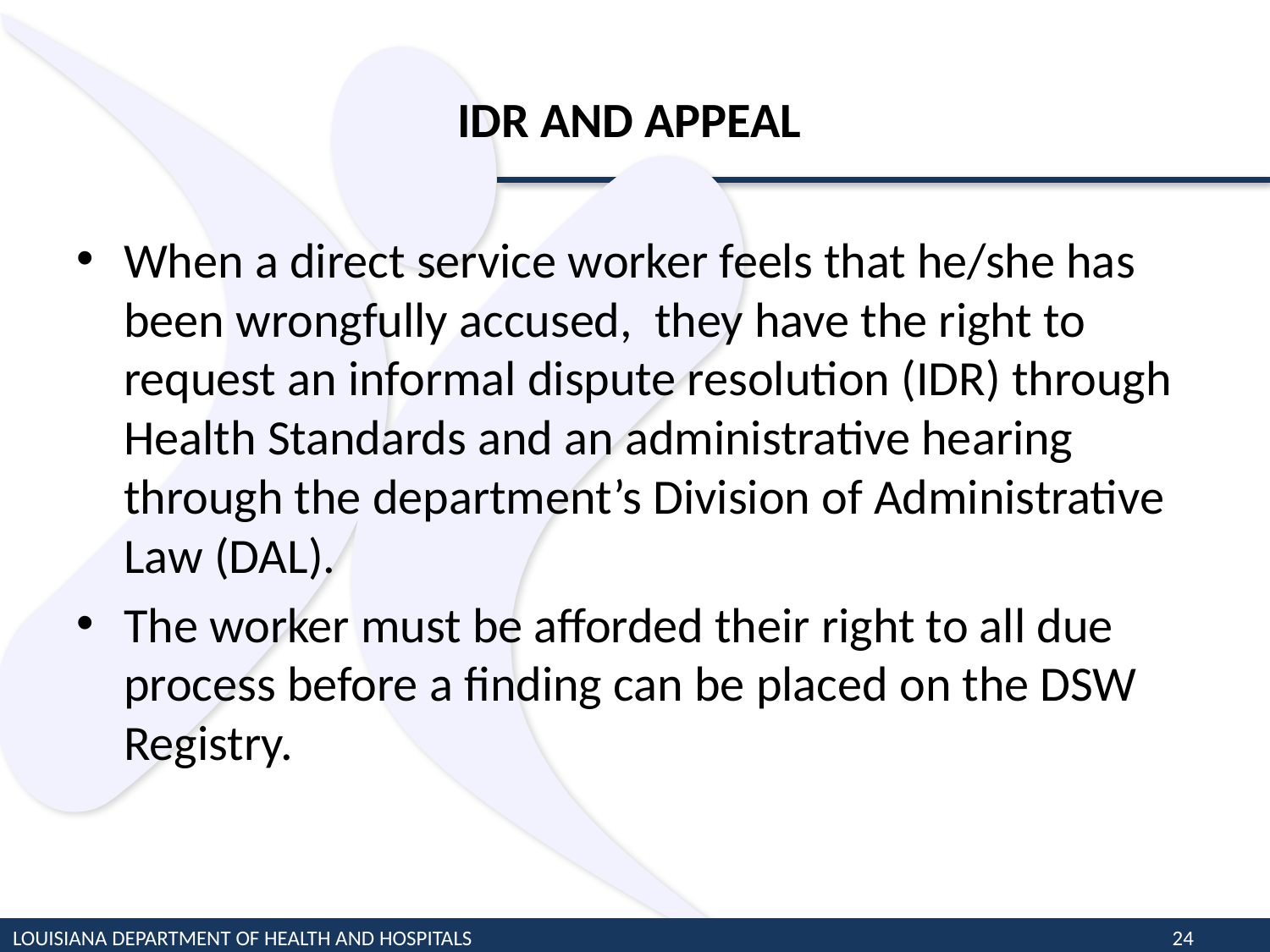

# IDR AND APPEAL
When a direct service worker feels that he/she has been wrongfully accused,  they have the right to request an informal dispute resolution (IDR) through Health Standards and an administrative hearing through the department’s Division of Administrative Law (DAL).
The worker must be afforded their right to all due process before a finding can be placed on the DSW Registry.
LOUISIANA DEPARTMENT OF HEALTH AND HOSPITALS
24